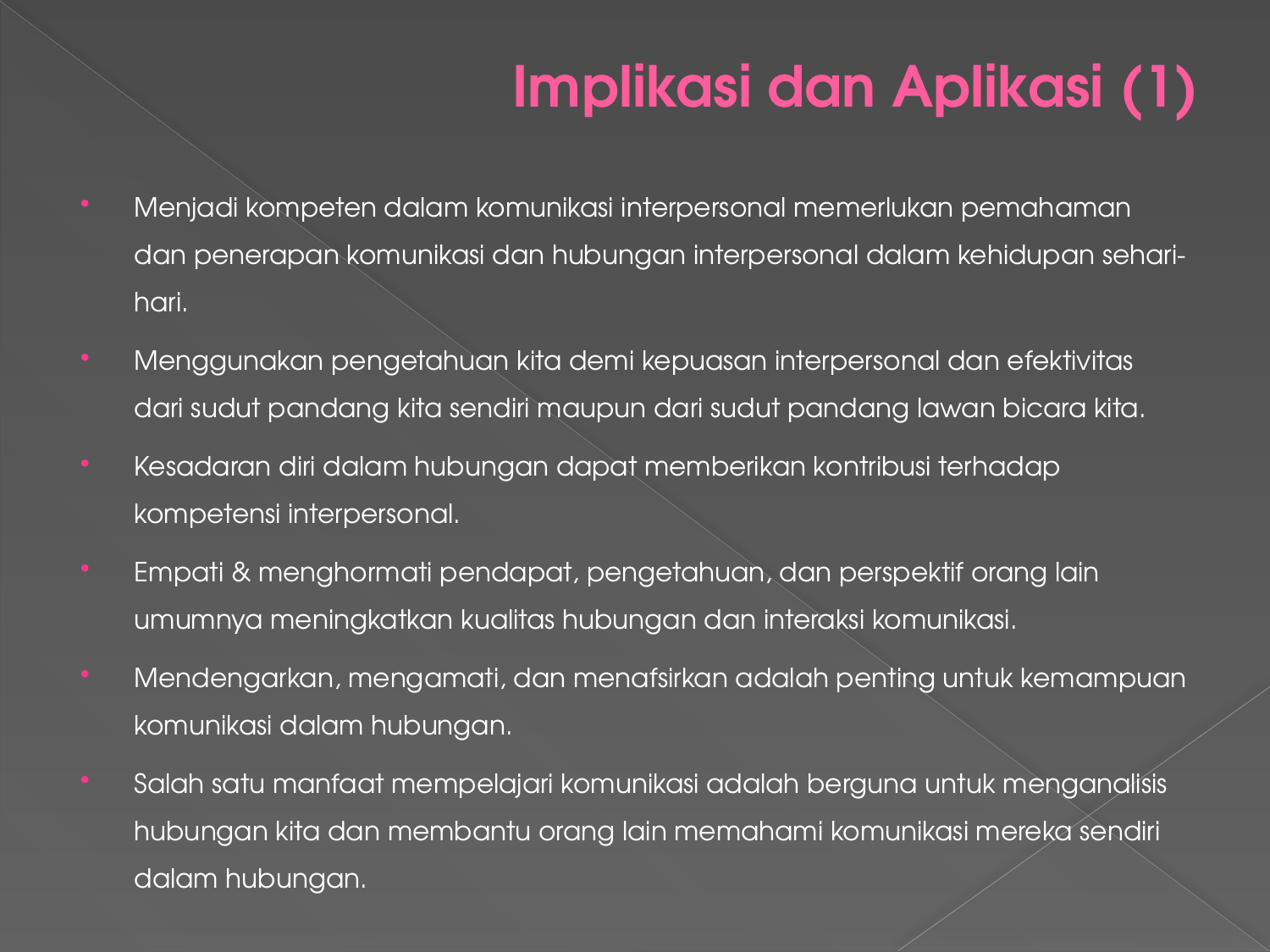

# Implikasi dan Aplikasi (1)
Menjadi kompeten dalam komunikasi interpersonal memerlukan pemahaman dan penerapan komunikasi dan hubungan interpersonal dalam kehidupan sehari-hari.
Menggunakan pengetahuan kita demi kepuasan interpersonal dan efektivitas dari sudut pandang kita sendiri maupun dari sudut pandang lawan bicara kita.
Kesadaran diri dalam hubungan dapat memberikan kontribusi terhadap kompetensi interpersonal.
Empati & menghormati pendapat, pengetahuan, dan perspektif orang lain umumnya meningkatkan kualitas hubungan dan interaksi komunikasi.
Mendengarkan, mengamati, dan menafsirkan adalah penting untuk kemampuan komunikasi dalam hubungan.
Salah satu manfaat mempelajari komunikasi adalah berguna untuk menganalisis hubungan kita dan membantu orang lain memahami komunikasi mereka sendiri dalam hubungan.